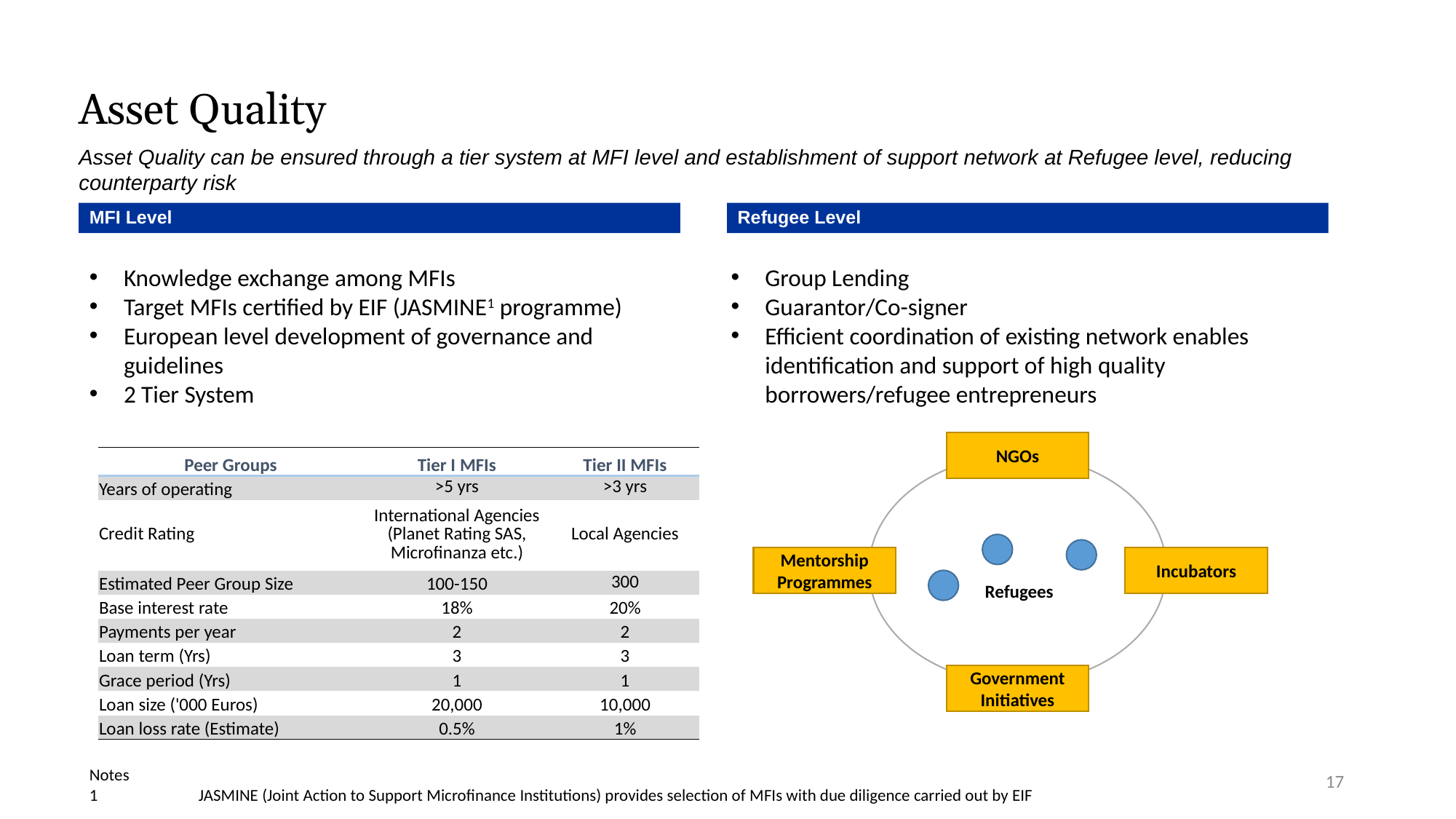

Asset Quality
Asset Quality can be ensured through a tier system at MFI level and establishment of support network at Refugee level, reducing counterparty risk
MFI Level
Refugee Level
Knowledge exchange among MFIs
Target MFIs certified by EIF (JASMINE1 programme)
European level development of governance and guidelines
2 Tier System

Group Lending
Guarantor/Co-signer
Efficient coordination of existing network enables identification and support of high quality borrowers/refugee entrepreneurs

NGOs

Mentorship Programmes
Incubators

Government Initiatives
| Peer Groups | Tier I MFIs | Tier II MFIs |
| --- | --- | --- |
| Years of operating | >5 yrs | >3 yrs |
| Credit Rating | International Agencies (Planet Rating SAS, Microfinanza etc.) | Local Agencies |
| Estimated Peer Group Size | 100-150 | 300 |
| Base interest rate | 18% | 20% |
| Payments per year | 2 | 2 |
| Loan term (Yrs) | 3 | 3 |
| Grace period (Yrs) | 1 | 1 |
| Loan size ('000 Euros) | 20,000 | 10,000 |
| Loan loss rate (Estimate) | 0.5% | 1% |
Refugees
Notes
1	JASMINE (Joint Action to Support Microfinance Institutions) provides selection of MFIs with due diligence carried out by EIF
17